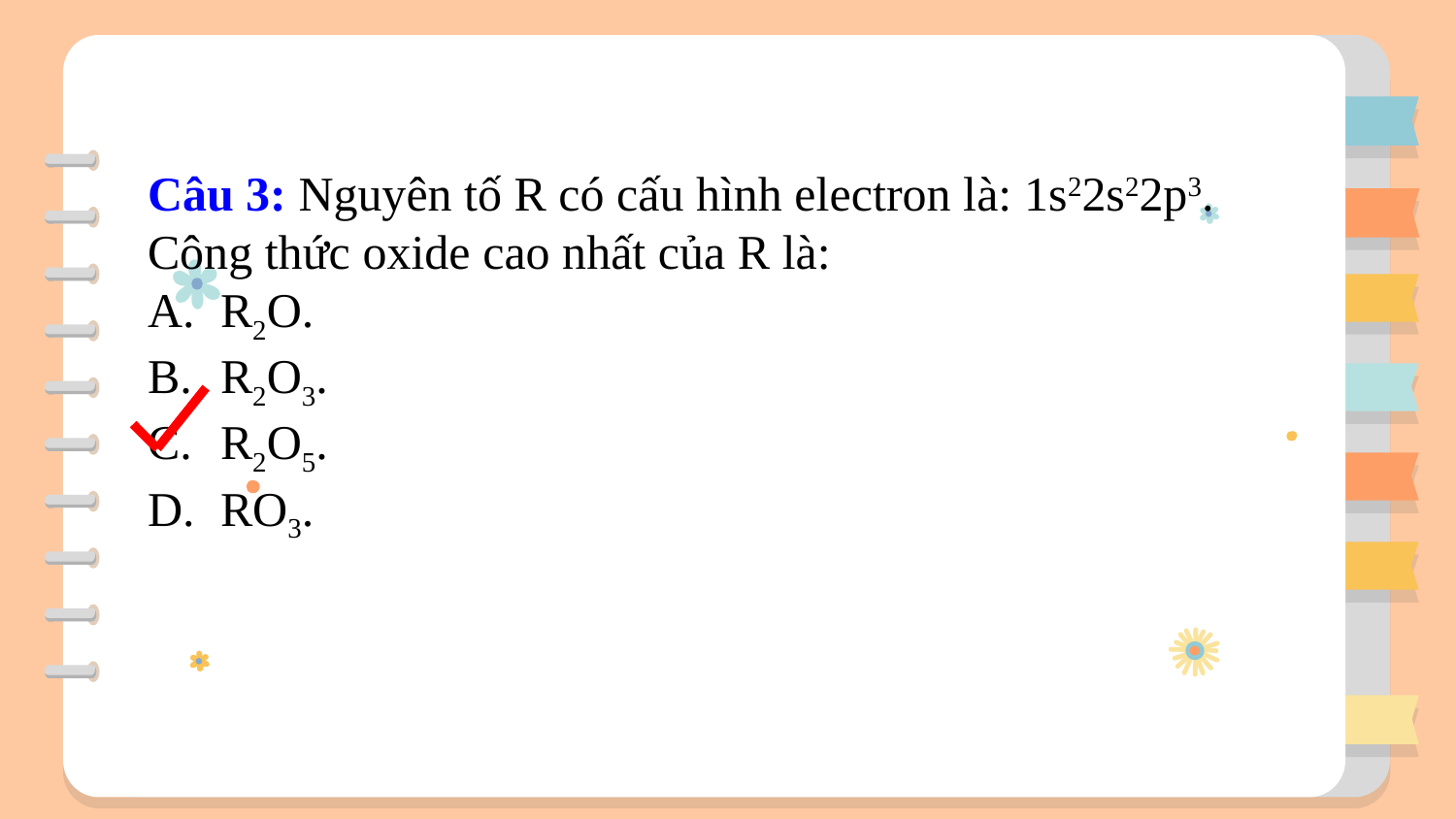

Câu 3: Nguyên tố R có cấu hình electron là: 1s22s22p3. Công thức oxide cao nhất của R là:
R2O.
R2O3.
R2O5.
RO3.